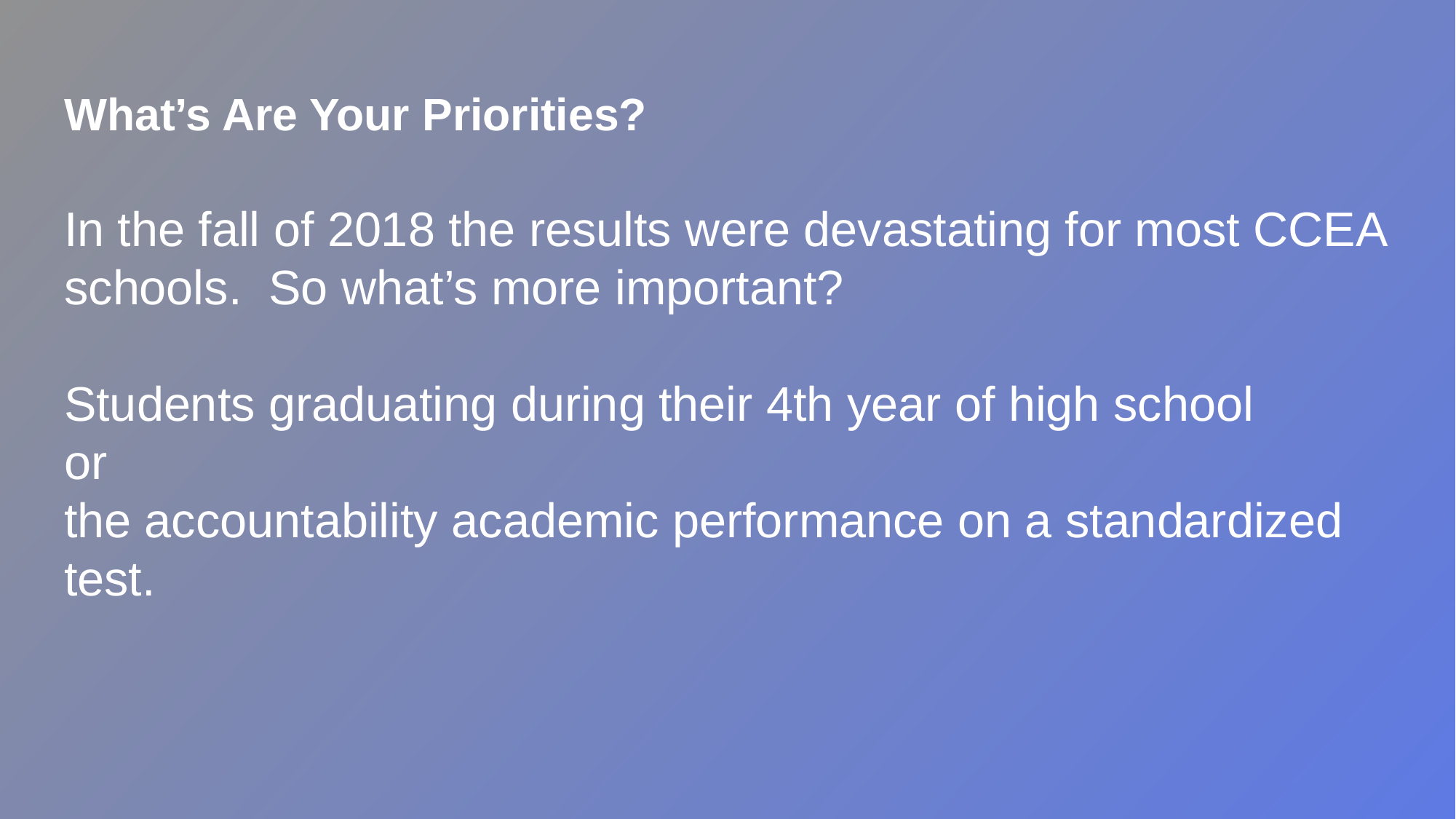

# What’s Are Your Priorities?
In the fall of 2018 the results were devastating for most CCEA schools.  So what’s more important?

Students graduating during their 4th year of high school
or
the accountability academic performance on a standardized test.